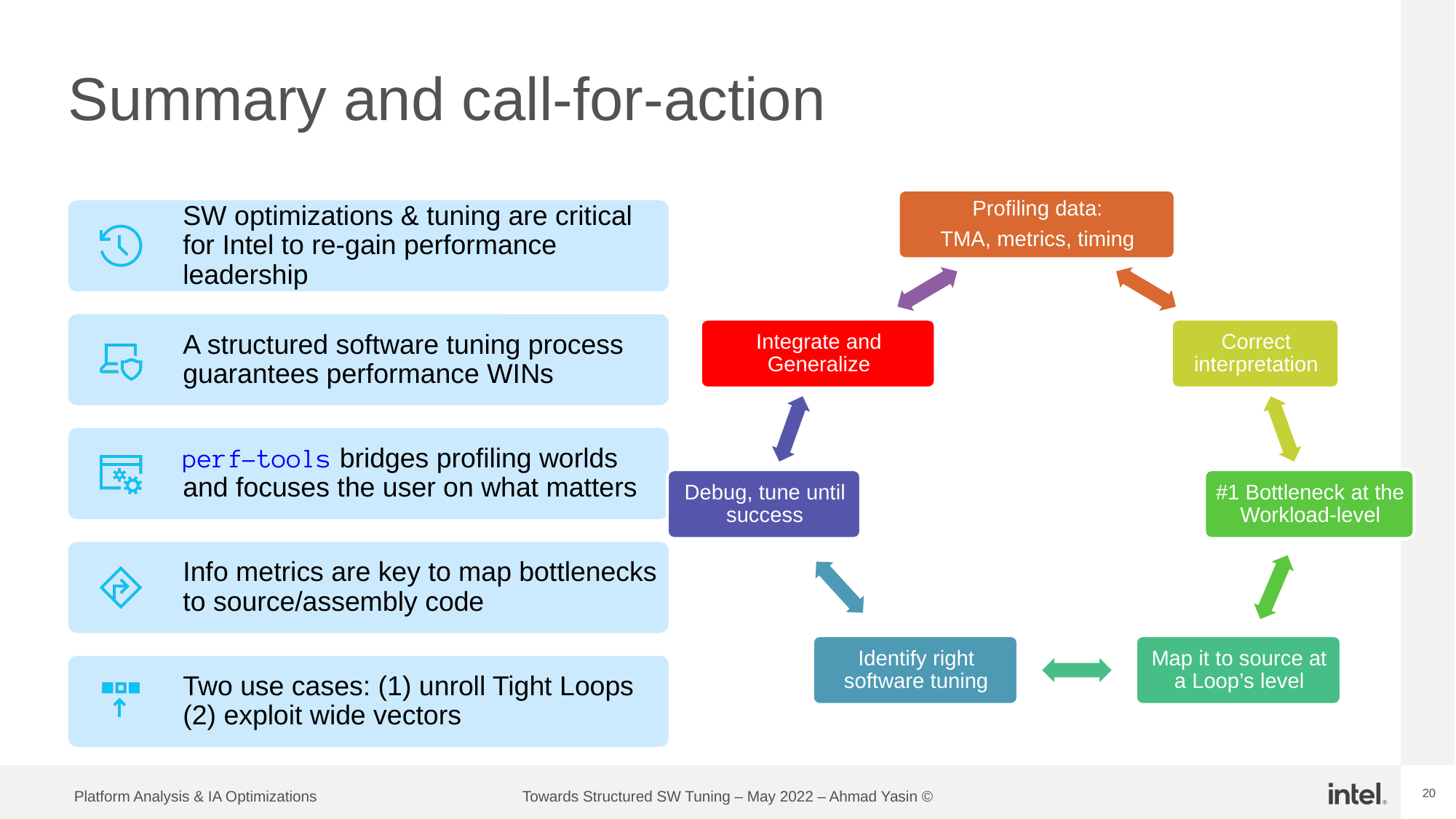

# Summary and call-for-action
Profiling data:
TMA, metrics, timing

Correct interpretation

#1 Bottleneck at the Workload-level

Map it to source at a Loop’s level

Identify right software tuning

Debug, tune until success

Integrate and Generalize

SW optimizations & tuning are critical for Intel to re-gain performance leadership
A structured software tuning process guarantees performance WINs
perf-tools bridges profiling worlds and focuses the user on what matters
Info metrics are key to map bottlenecks to source/assembly code
Two use cases: (1) unroll Tight Loops (2) exploit wide vectors